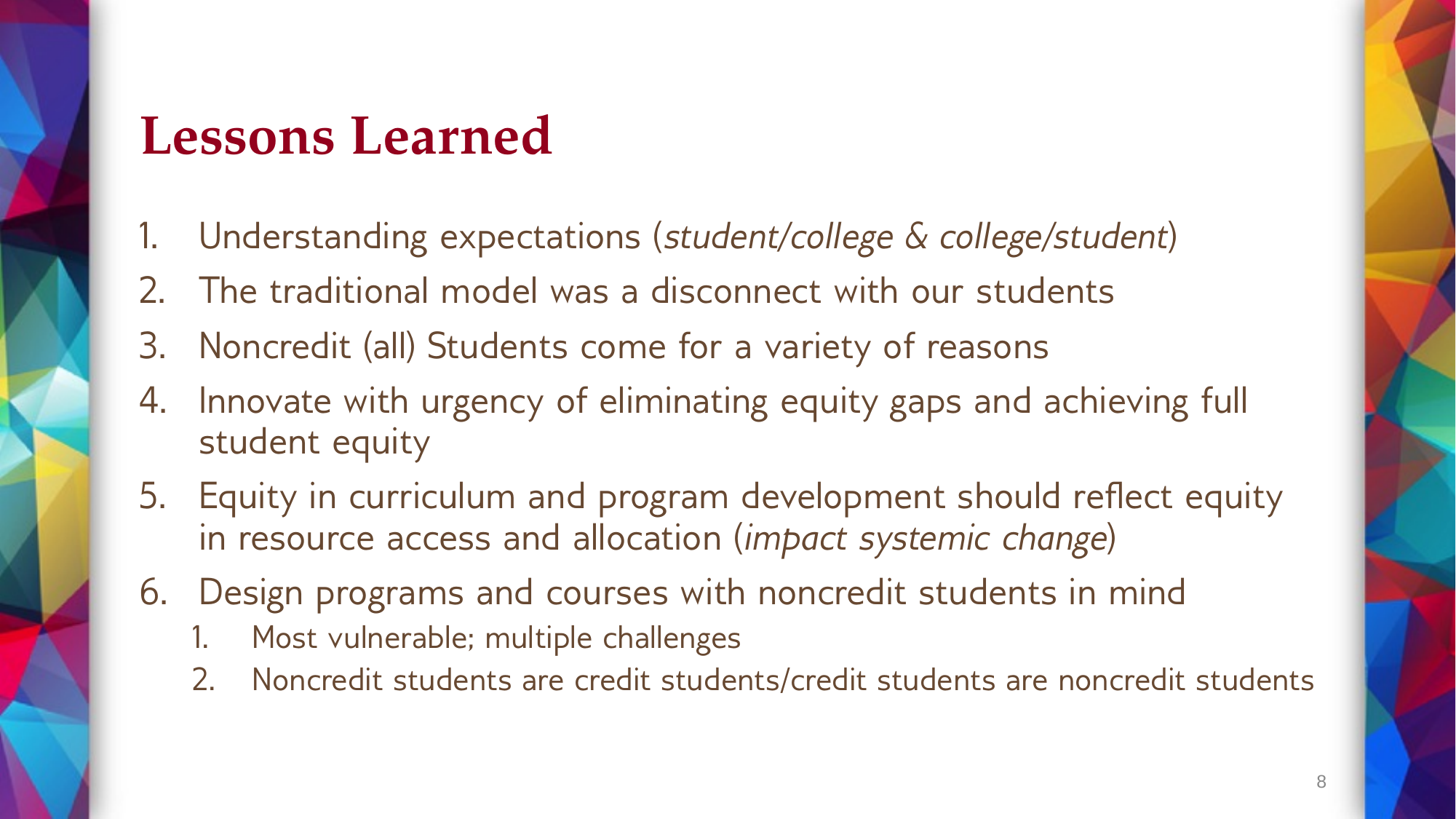

# Lessons Learned
Understanding expectations (student/college & college/student)
The traditional model was a disconnect with our students
Noncredit (all) Students come for a variety of reasons
Innovate with urgency of eliminating equity gaps and achieving full student equity
Equity in curriculum and program development should reflect equity in resource access and allocation (impact systemic change)
Design programs and courses with noncredit students in mind
Most vulnerable; multiple challenges
Noncredit students are credit students/credit students are noncredit students